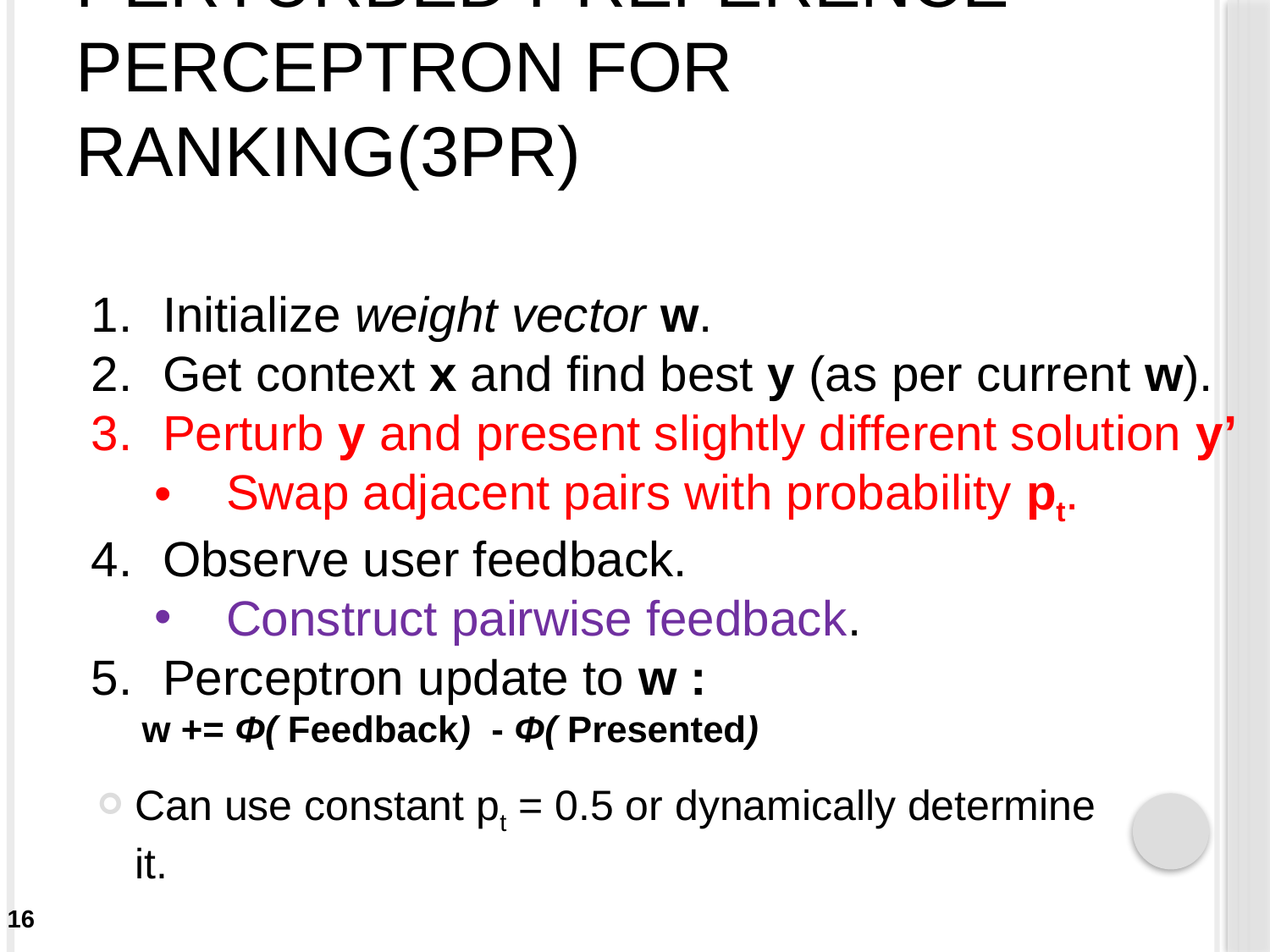

# Perturbed Preference Perceptron for Ranking(3PR)
Initialize weight vector w.
Get context x and find best y (as per current w).
Perturb y and present slightly different solution y’
Swap adjacent pairs with probability pt.
Observe user feedback.
Construct pairwise feedback.
Perceptron update to w :
w += Φ( Feedback)  - Φ( Presented)
Can use constant pt = 0.5 or dynamically determine it.